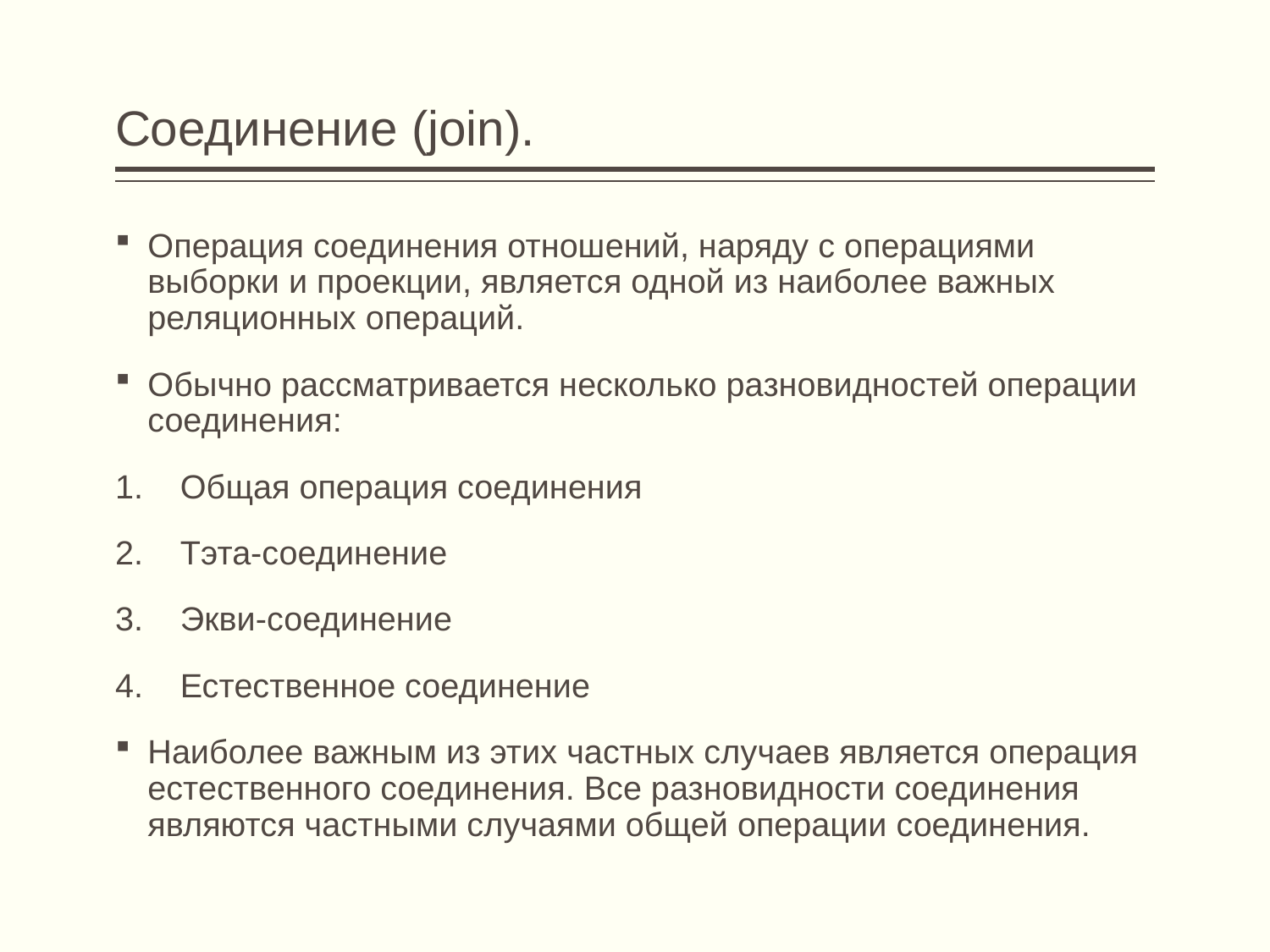

# Соединение (join).
Операция соединения отношений, наряду с операциями выборки и проекции, является одной из наиболее важных реляционных операций.
Обычно рассматривается несколько разновидностей операции соединения:
Общая операция соединения
Тэта-соединение
Экви-соединение
Естественное соединение
Наиболее важным из этих частных случаев является операция естественного соединения. Все разновидности соединения являются частными случаями общей операции соединения.